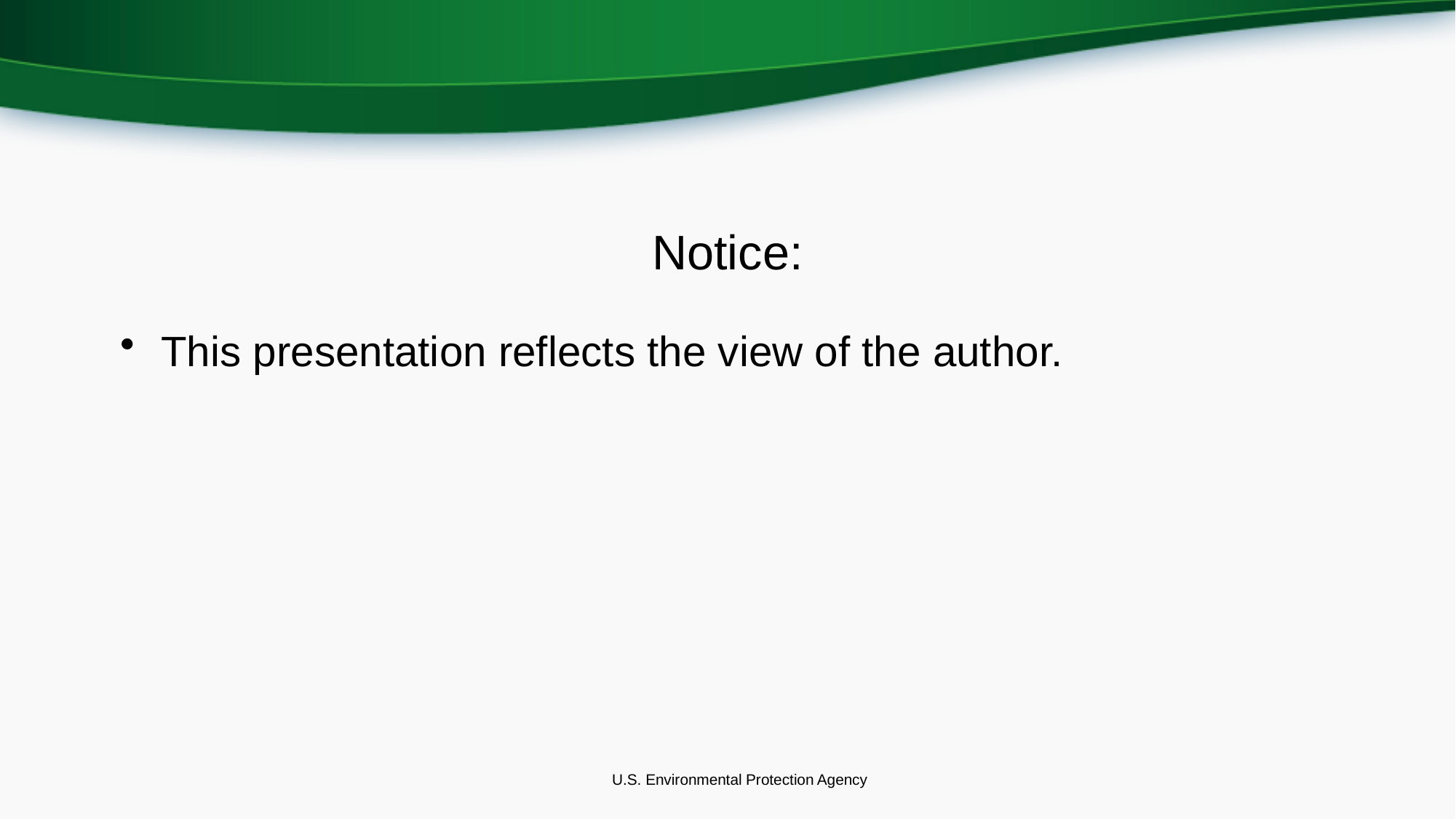

# Notice:
This presentation reflects the view of the author.

U.S. Environmental Protection Agency